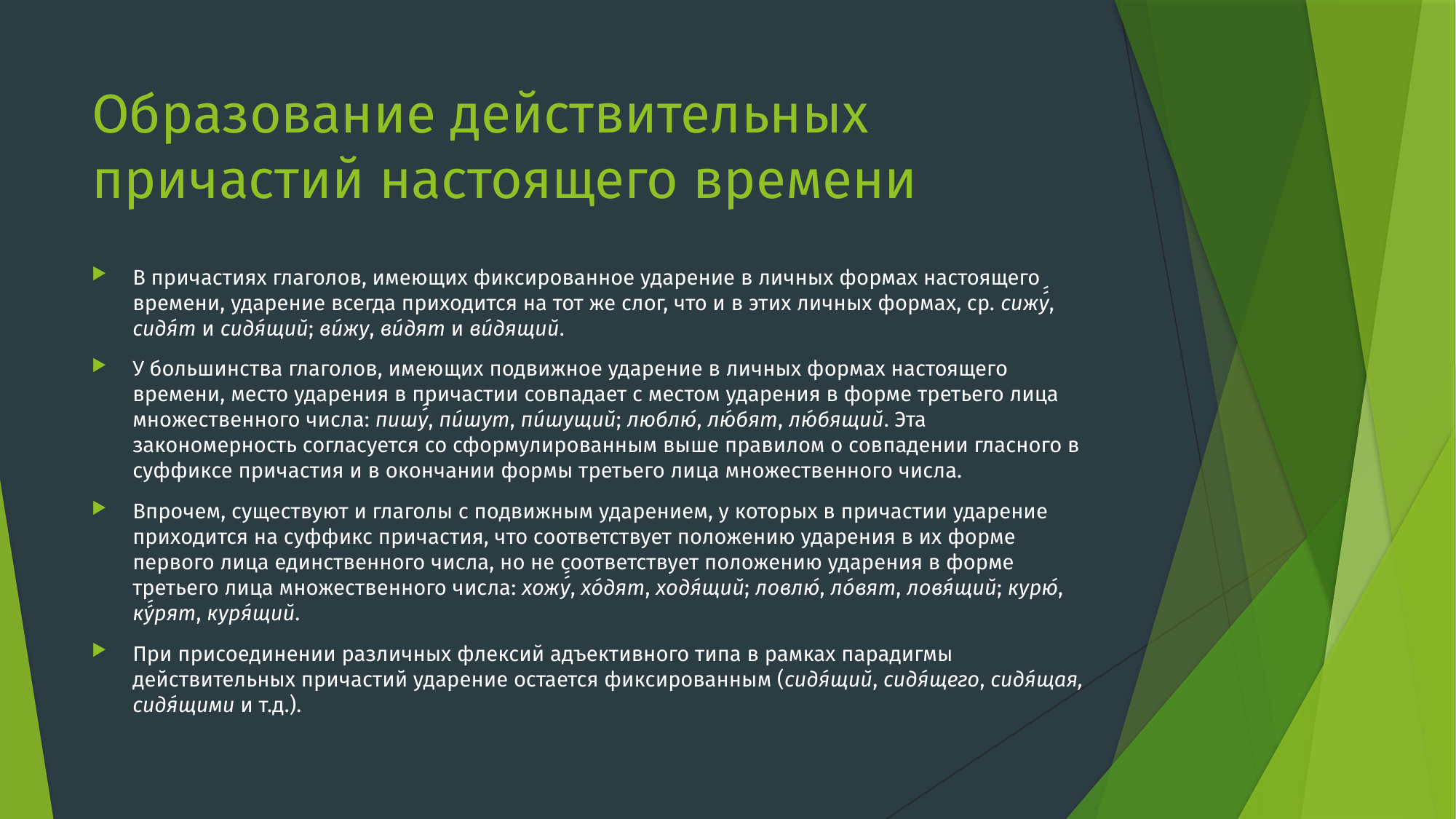

# Образование действительных причастий настоящего времени
В причастиях глаголов, имеющих фиксированное ударение в личных формах настоящего времени, ударение всегда приходится на тот же слог, что и в этих личных формах, ср. сижу́́, сидя́т и сидя́щий; ви́жу, ви́дят и ви́дящий.
У большинства глаголов, имеющих подвижное ударение в личных формах настоящего времени, место ударения в причастии совпадает с местом ударения в форме третьего лица множественного числа: пишу́́, пи́шут, пи́шущий; люблю́, лю́бят, лю́бящий. Эта закономерность согласуется со сформулированным выше правилом о совпадении гласного в суффиксе причастия и в окончании формы третьего лица множественного числа.
Впрочем, существуют и глаголы с подвижным ударением, у которых в причастии ударение приходится на суффикс причастия, что соответствует положению ударения в их форме первого лица единственного числа, но не соответствует положению ударения в форме третьего лица множественного числа: хожу́́, хо́дят, ходя́щий; ловлю́, ло́вят, ловя́щий; курю́, ку́́рят, куря́щий.
При присоединении различных флексий адъективного типа в рамках парадигмы действительных причастий ударение остается фиксированным (сидя́щий, сидя́щего, сидя́щая, сидя́щими и т.д.).